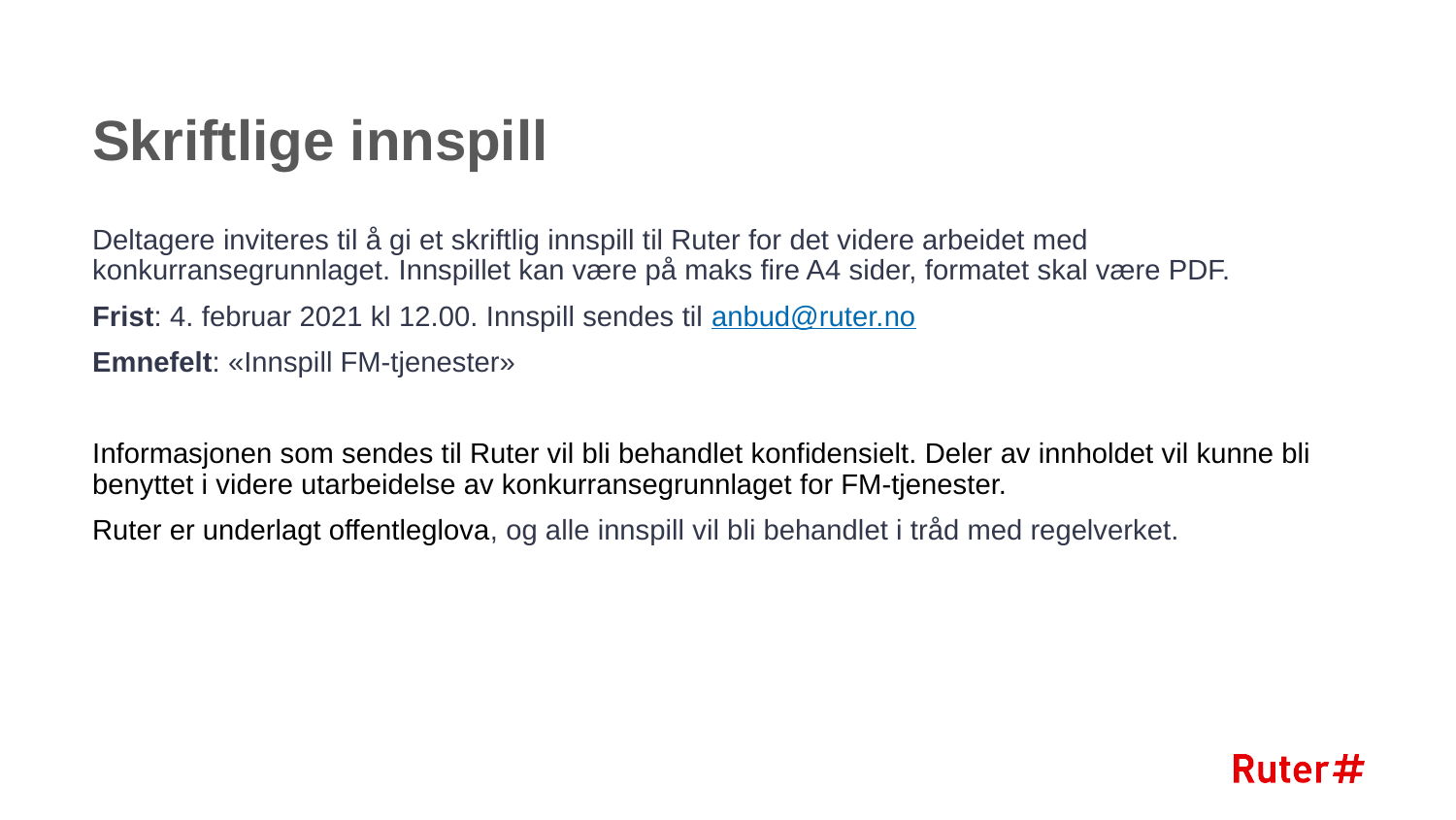

# Skriftlige innspill
Deltagere inviteres til å gi et skriftlig innspill til Ruter for det videre arbeidet med konkurransegrunnlaget. Innspillet kan være på maks fire A4 sider, formatet skal være PDF.
Frist: 4. februar 2021 kl 12.00. Innspill sendes til anbud@ruter.no
Emnefelt: «Innspill FM-tjenester»

Informasjonen som sendes til Ruter vil bli behandlet konfidensielt. Deler av innholdet vil kunne bli benyttet i videre utarbeidelse av konkurransegrunnlaget for FM-tjenester.
Ruter er underlagt offentleglova, og alle innspill vil bli behandlet i tråd med regelverket.